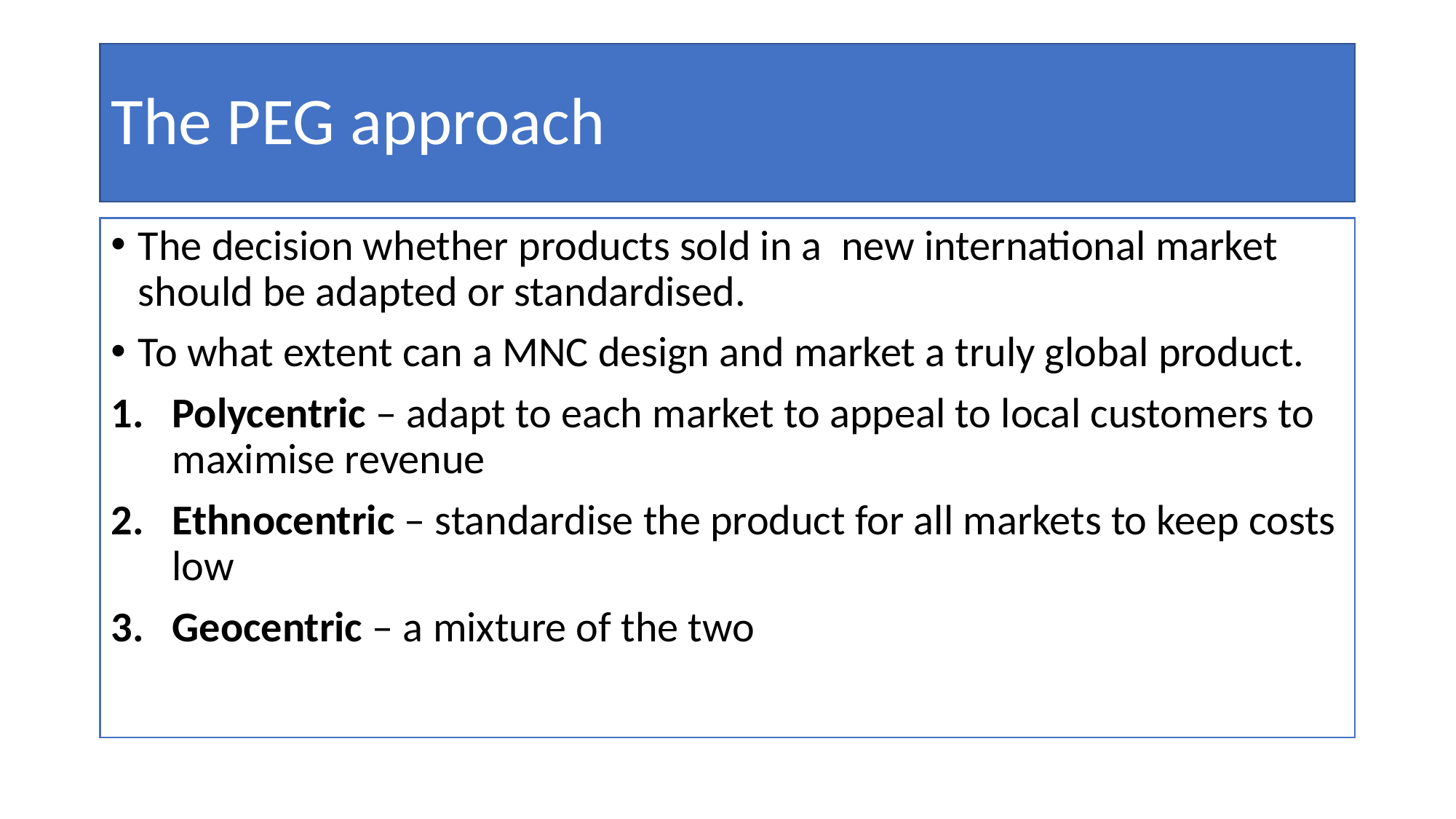

# The PEG approach
The decision whether products sold in a  new international market should be adapted or standardised.
To what extent can a MNC design and market a truly global product.
Polycentric – adapt to each market to appeal to local customers to maximise revenue
Ethnocentric – standardise the product for all markets to keep costs low
Geocentric – a mixture of the two